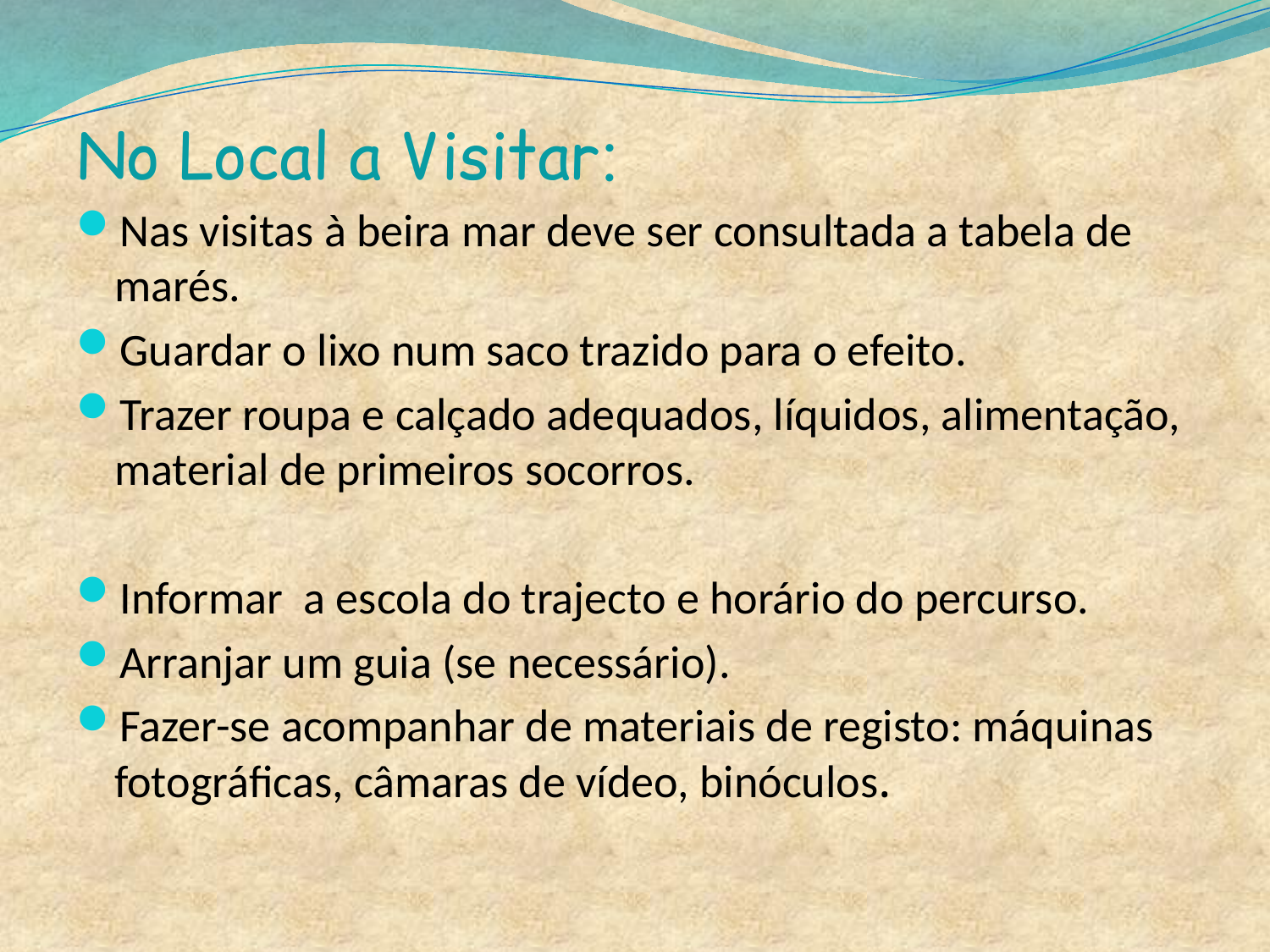

No Local a Visitar:
Nas visitas à beira mar deve ser consultada a tabela de marés.
Guardar o lixo num saco trazido para o efeito.
Trazer roupa e calçado adequados, líquidos, alimentação, material de primeiros socorros.

Informar  a escola do trajecto e horário do percurso.
Arranjar um guia (se necessário).
Fazer-se acompanhar de materiais de registo: máquinas fotográficas, câmaras de vídeo, binóculos.